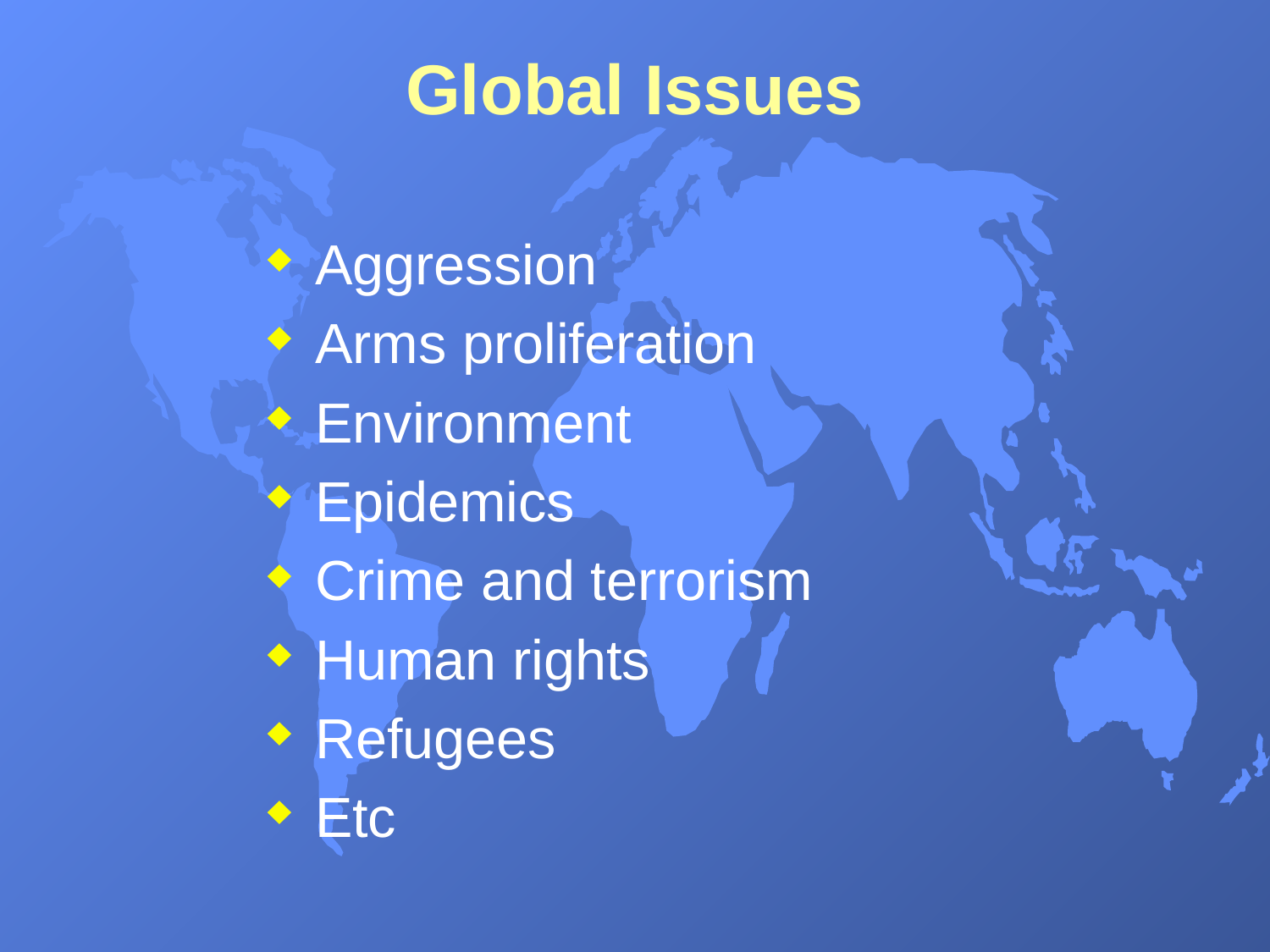

# Global Issues
Aggression
Arms proliferation
Environment
Epidemics
Crime and terrorism
Human rights
Refugees
Etc